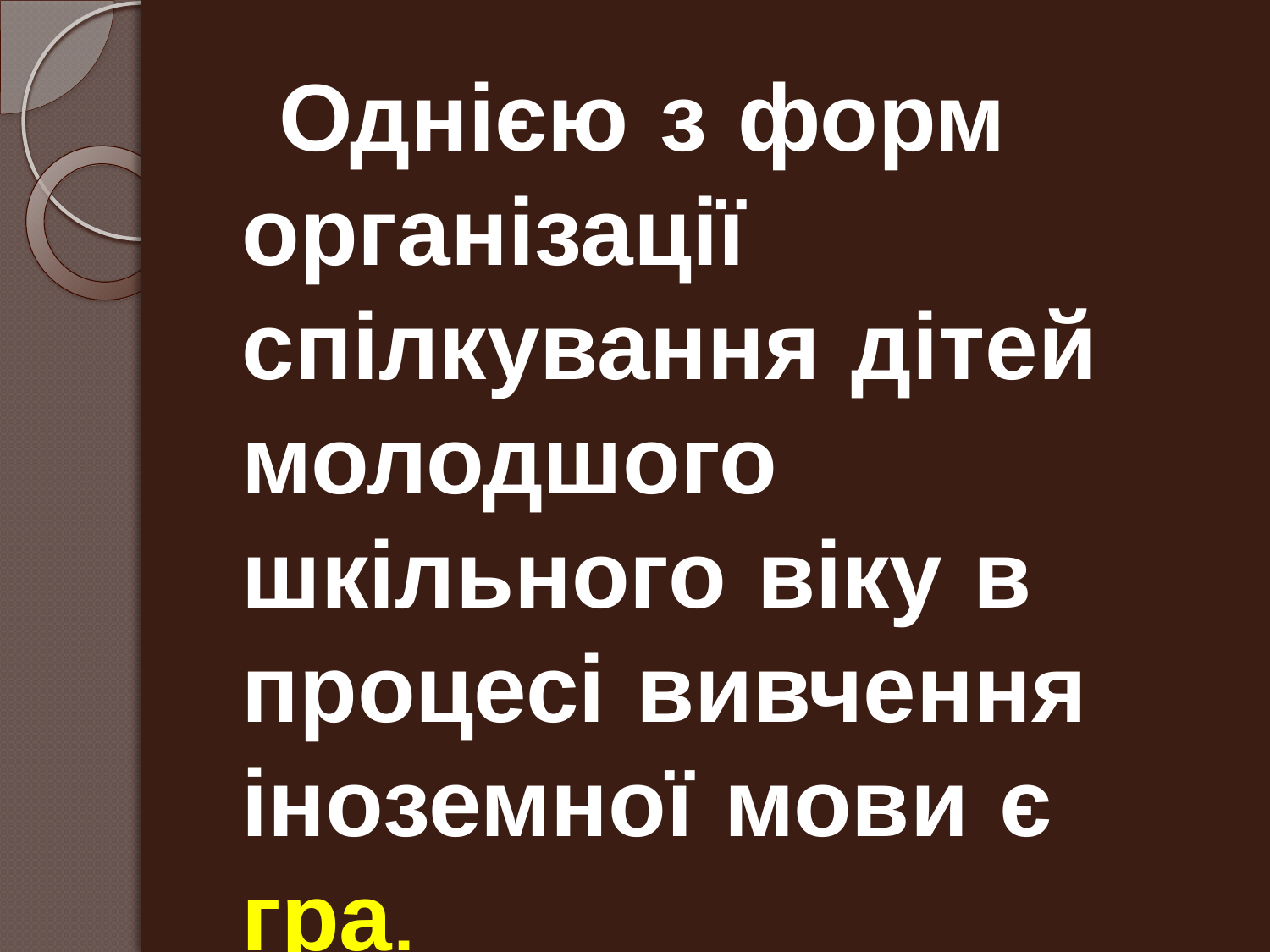

Однією з форм організації спілкування дітей молодшого шкільного віку в процесі вивчення іноземної мови є гра.